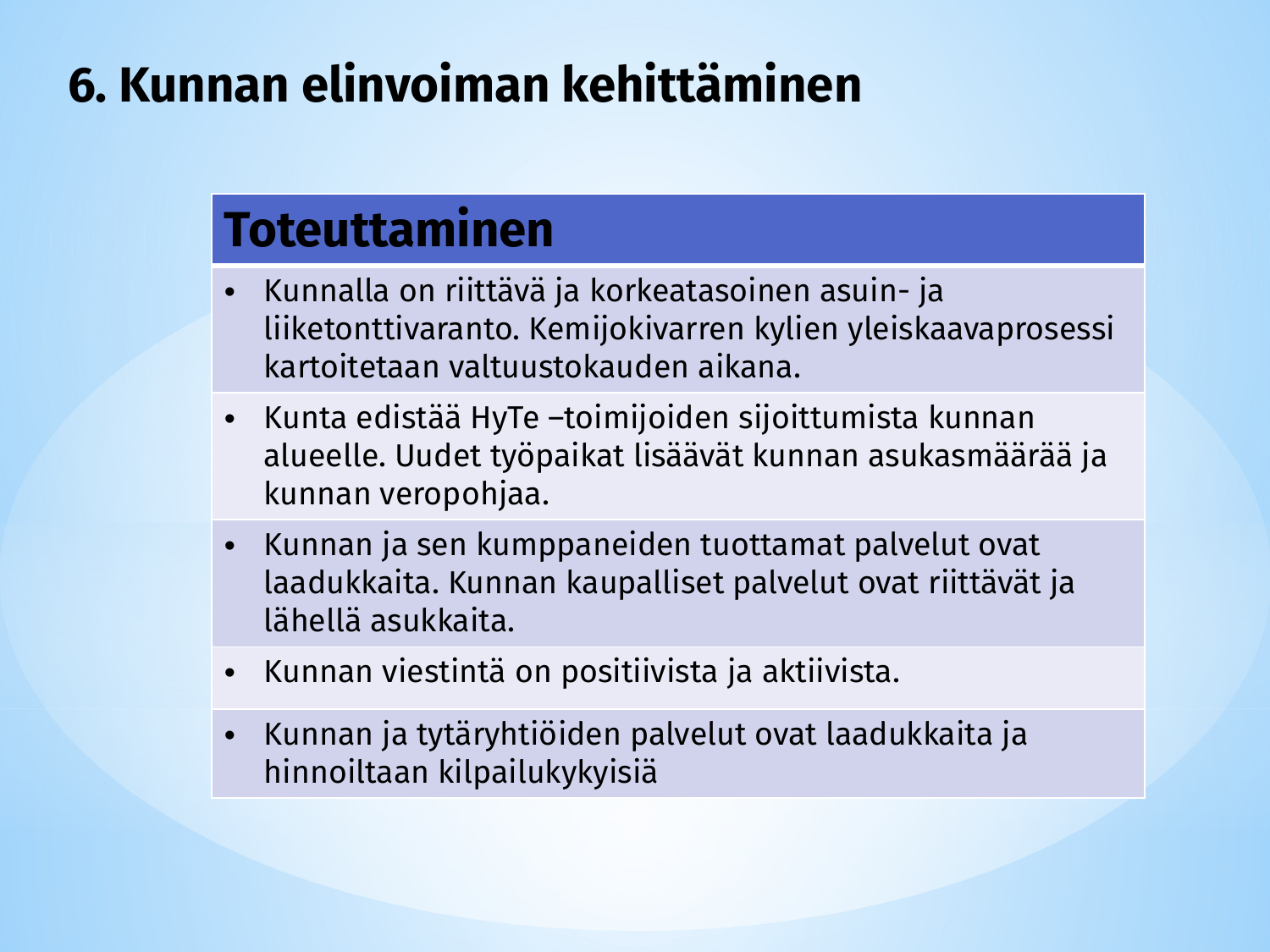

# 6. Kunnan elinvoiman kehittäminen
| Toteuttaminen |
| --- |
| Kunnalla on riittävä ja korkeatasoinen asuin- ja liiketonttivaranto. Kemijokivarren kylien yleiskaavaprosessi kartoitetaan valtuustokauden aikana. |
| Kunta edistää HyTe –toimijoiden sijoittumista kunnan alueelle. Uudet työpaikat lisäävät kunnan asukasmäärää ja kunnan veropohjaa. |
| Kunnan ja sen kumppaneiden tuottamat palvelut ovat laadukkaita. Kunnan kaupalliset palvelut ovat riittävät ja lähellä asukkaita. |
| Kunnan viestintä on positiivista ja aktiivista. |
| Kunnan ja tytäryhtiöiden palvelut ovat laadukkaita ja hinnoiltaan kilpailukykyisiä |